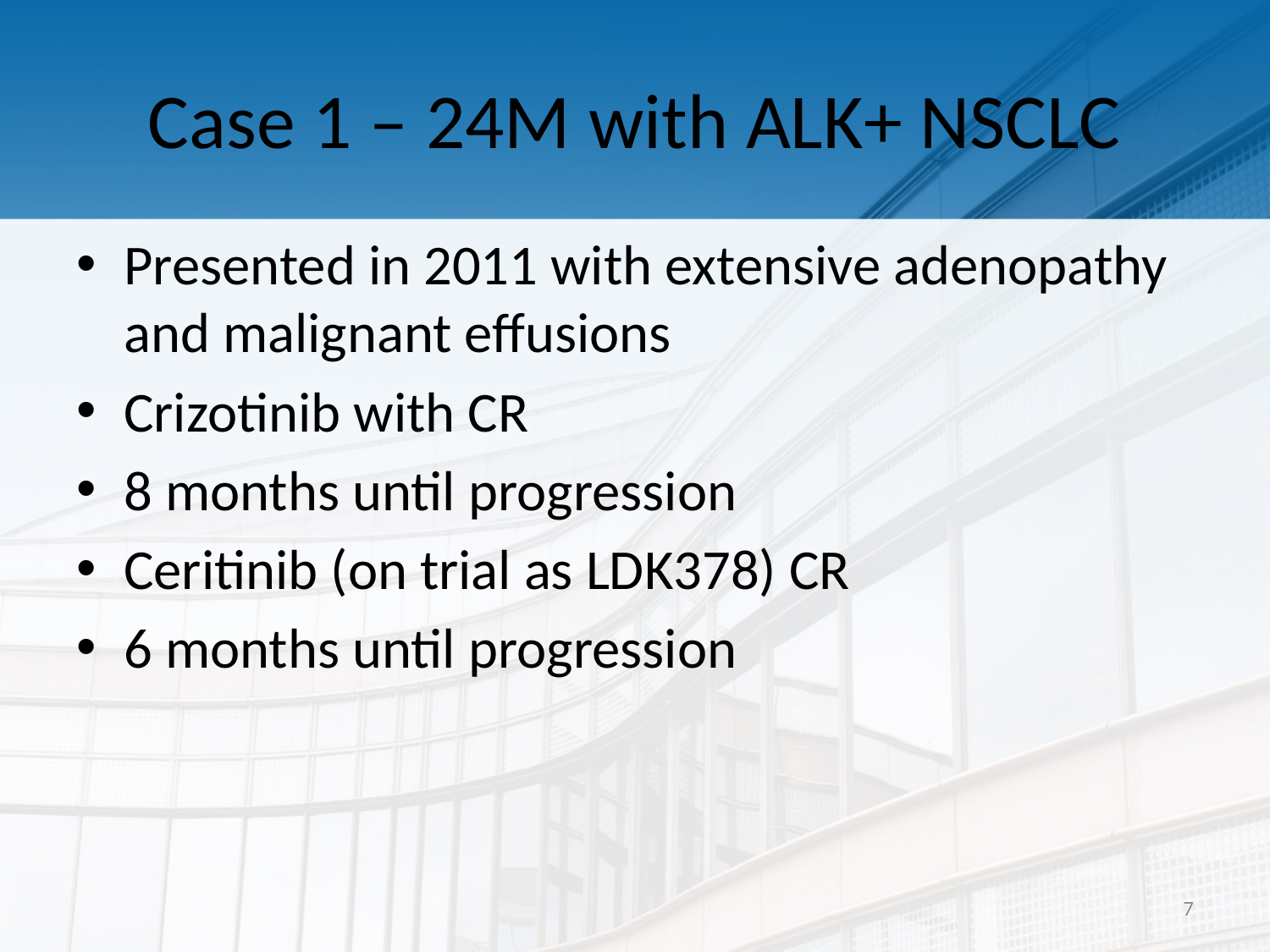

# Case 1 – 24M with ALK+ NSCLC
Presented in 2011 with extensive adenopathy and malignant effusions
Crizotinib with CR
8 months until progression
Ceritinib (on trial as LDK378) CR
6 months until progression
7